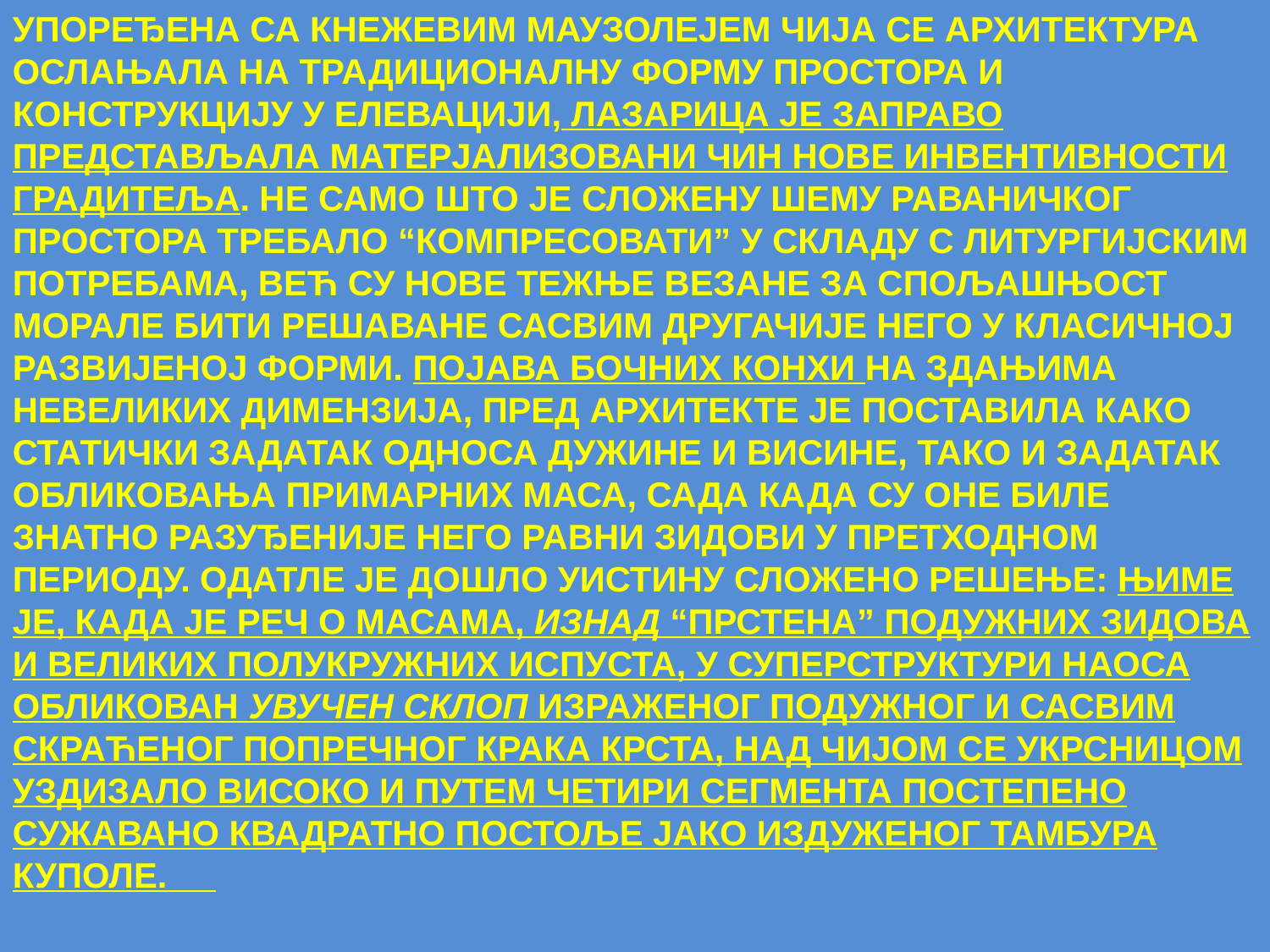

УПОРЕЂЕНА СА КНЕЖЕВИМ МАУЗОЛЕЈЕМ ЧИЈА СЕ АРХИТЕКТУРА ОСЛАЊАЛА НА ТРАДИЦИОНАЛНУ ФОРМУ ПРОСТОРА И КОНСТРУКЦИЈУ У ЕЛЕВАЦИЈИ, ЛАЗАРИЦА ЈЕ ЗАПРАВО ПРЕДСТАВЉАЛА МАТЕРЈАЛИЗОВАНИ ЧИН НОВЕ ИНВЕНТИВНОСТИ ГРАДИТЕЉА. НЕ САМО ШТО ЈЕ СЛОЖЕНУ ШЕМУ РАВАНИЧКОГ ПРОСТОРА ТРЕБАЛО “КОМПРЕСОВАТИ” У СКЛАДУ С ЛИТУРГИЈСКИМ ПОТРЕБАМА, ВЕЋ СУ НОВЕ ТЕЖЊЕ ВЕЗАНЕ ЗА СПОЉАШЊОСТ МОРАЛЕ БИТИ РЕШАВАНЕ САСВИМ ДРУГАЧИЈЕ НЕГО У КЛАСИЧНОЈ РАЗВИЈЕНОЈ ФОРМИ. ПОЈАВА БОЧНИХ КОНХИ НА ЗДАЊИМА НЕВЕЛИКИХ ДИМЕНЗИЈА, ПРЕД АРХИТЕКТЕ ЈЕ ПОСТАВИЛА КАКО СТАТИЧКИ ЗАДАТАК ОДНОСА ДУЖИНЕ И ВИСИНЕ, ТАКО И ЗАДАТАК ОБЛИКОВАЊА ПРИМАРНИХ МАСА, САДА КАДА СУ ОНЕ БИЛЕ ЗНАТНО РАЗУЂЕНИЈЕ НЕГО РАВНИ ЗИДОВИ У ПРЕТХОДНОМ ПЕРИОДУ. ОДАТЛЕ ЈЕ ДОШЛО УИСТИНУ СЛОЖЕНО РЕШЕЊЕ: ЊИМЕ ЈЕ, КАДА ЈЕ РЕЧ О МАСАМА, ИЗНАД “ПРСТЕНА” ПОДУЖНИХ ЗИДОВА И ВЕЛИКИХ ПОЛУКРУЖНИХ ИСПУСТА, У СУПЕРСТРУКТУРИ НАОСА ОБЛИКОВАН УВУЧЕН СКЛОП ИЗРАЖЕНОГ ПОДУЖНОГ И САСВИМ СКРАЋЕНОГ ПОПРЕЧНОГ КРАКА КРСТА, НАД ЧИЈОМ СЕ УКРСНИЦОМ УЗДИЗАЛО ВИСОКО И ПУТЕМ ЧЕТИРИ СЕГМЕНТА ПОСТЕПЕНО СУЖАВАНО КВАДРАТНО ПОСТОЉЕ ЈАКО ИЗДУЖЕНОГ ТАМБУРА КУПОЛЕ.